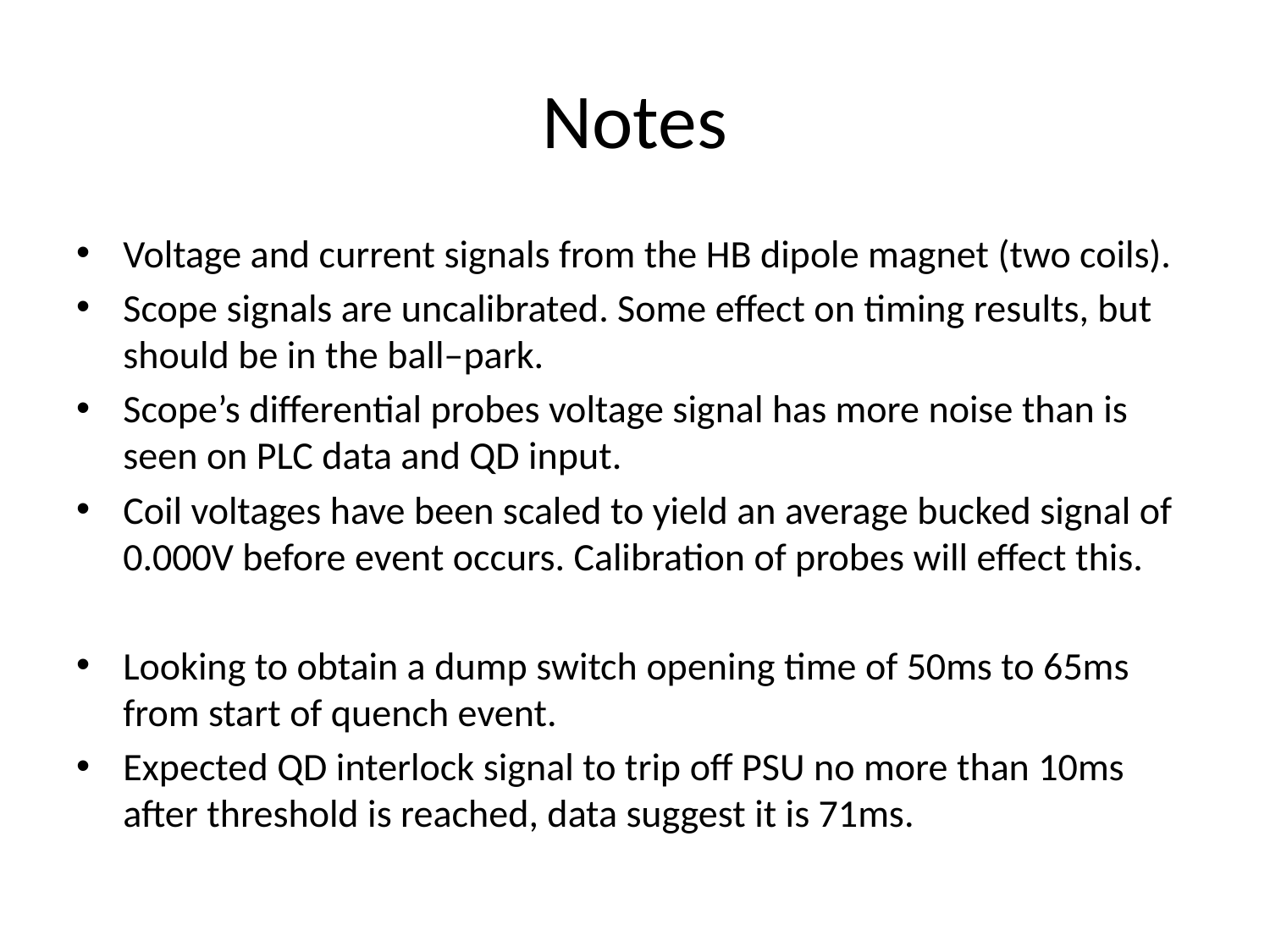

# Notes
Voltage and current signals from the HB dipole magnet (two coils).
Scope signals are uncalibrated. Some effect on timing results, but should be in the ball–park.
Scope’s differential probes voltage signal has more noise than is seen on PLC data and QD input.
Coil voltages have been scaled to yield an average bucked signal of 0.000V before event occurs. Calibration of probes will effect this.

Looking to obtain a dump switch opening time of 50ms to 65ms from start of quench event.
Expected QD interlock signal to trip off PSU no more than 10ms after threshold is reached, data suggest it is 71ms.